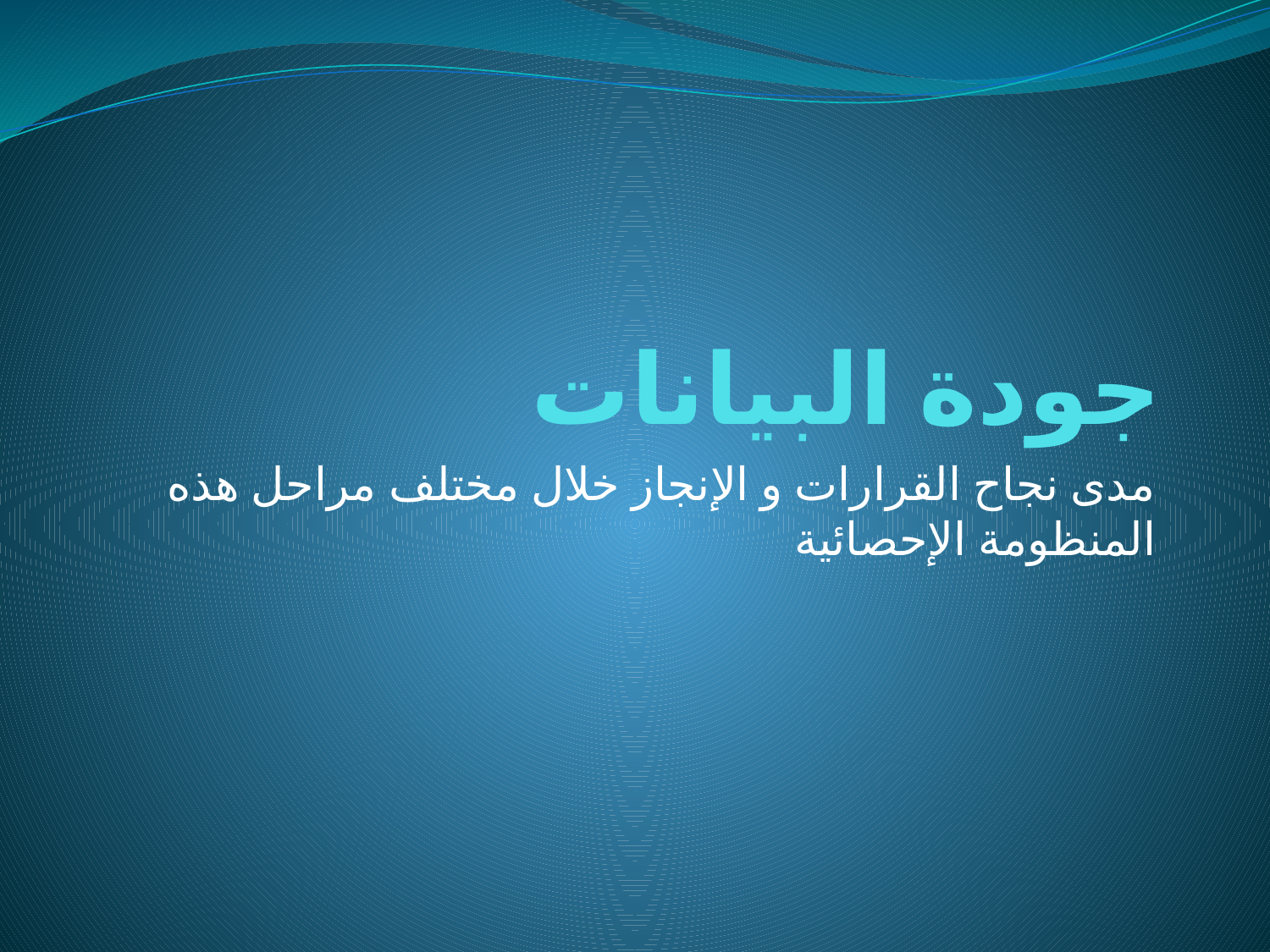

# جودة البيانات
مدى نجاح القرارات و الإنجاز خلال مختلف مراحل هذه المنظومة الإحصائية